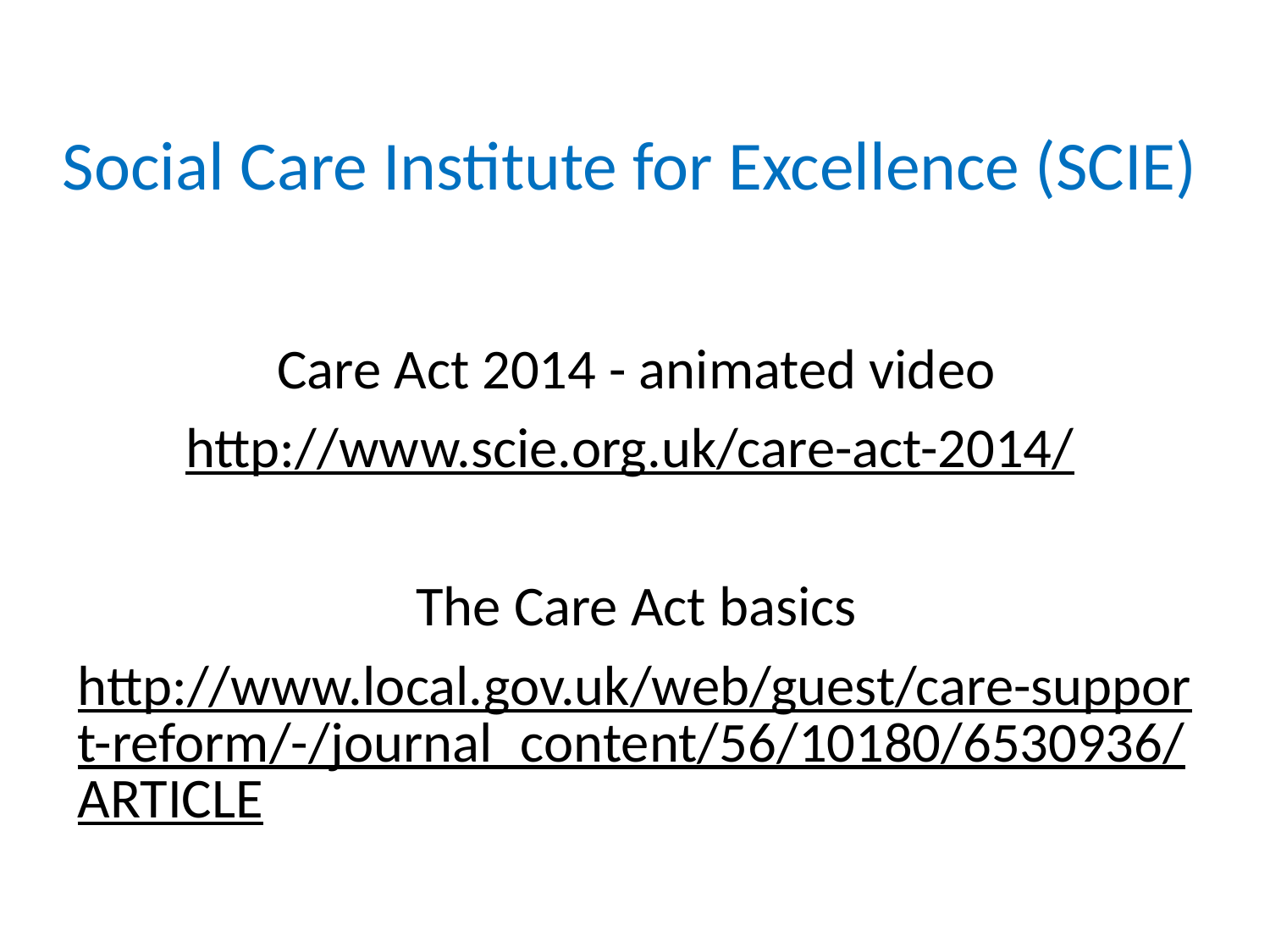

# Social Care Institute for Excellence (SCIE)
Care Act 2014 - animated video
http://www.scie.org.uk/care-act-2014/

The Care Act basics
http://www.local.gov.uk/web/guest/care-support-reform/-/journal_content/56/10180/6530936/ARTICLE